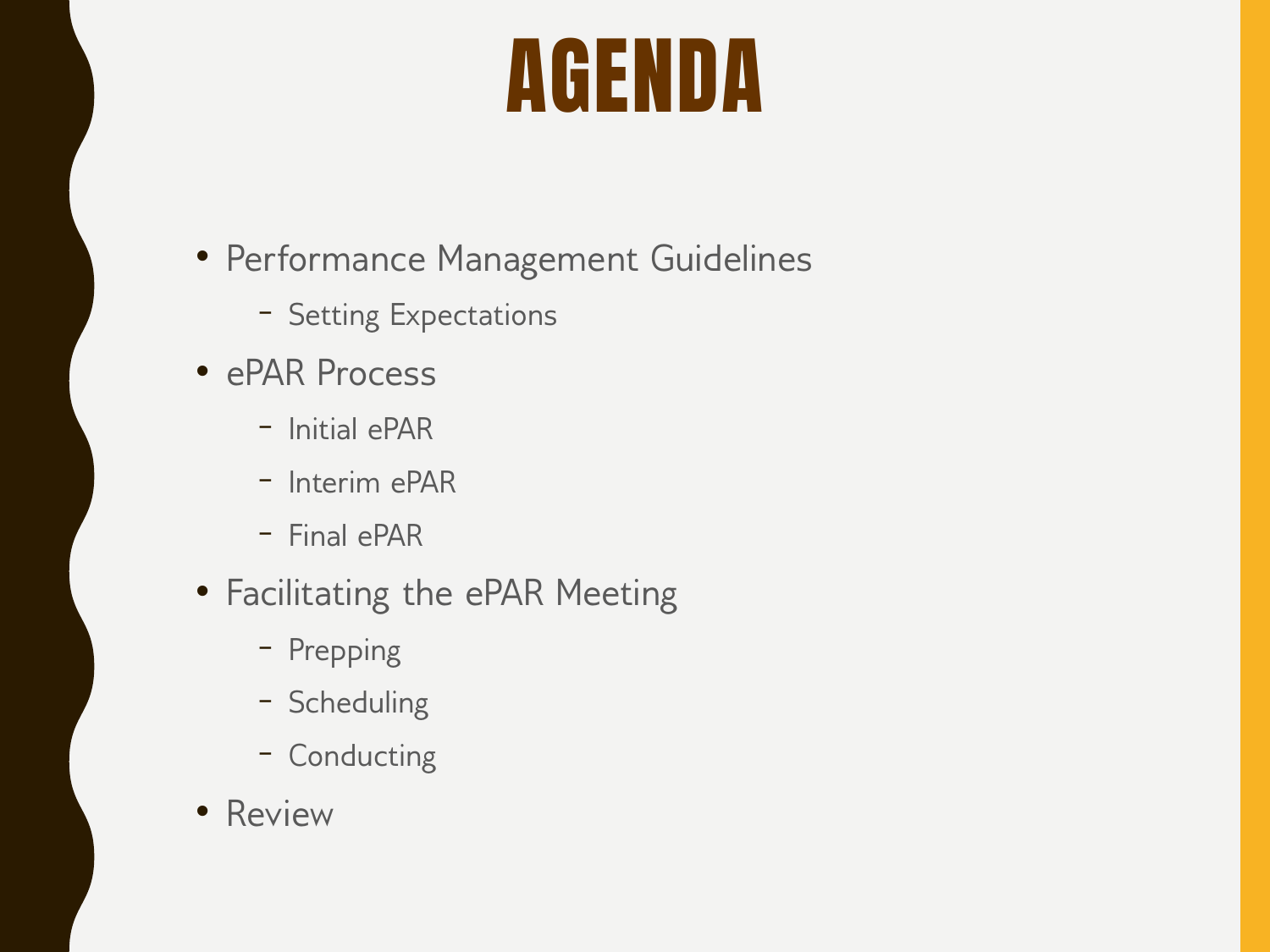

# Agenda
Performance Management Guidelines
Setting Expectations
ePAR Process
Initial ePAR
Interim ePAR
Final ePAR
Facilitating the ePAR Meeting
Prepping
Scheduling
Conducting
Review